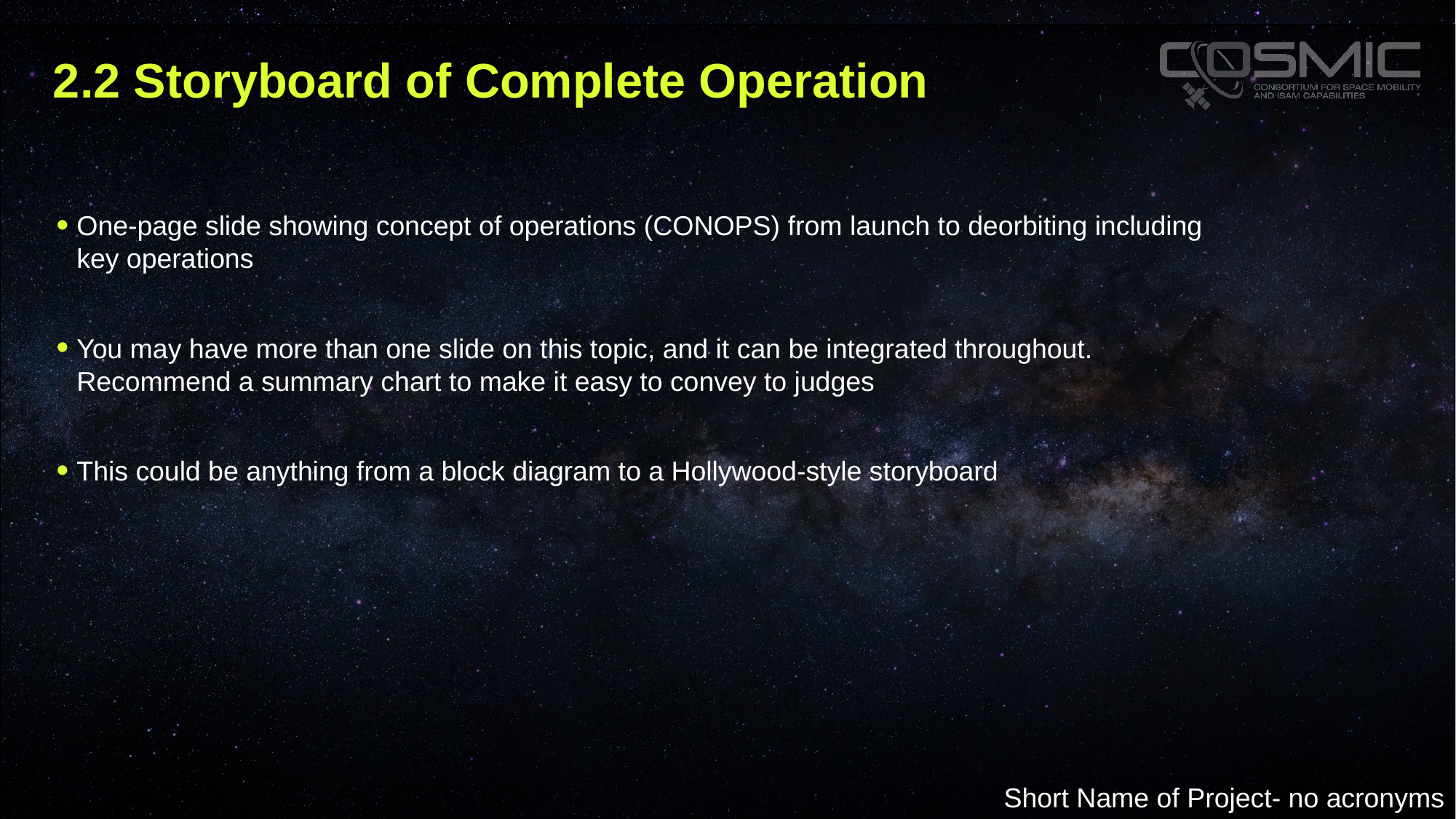

# 2.2 Storyboard of Complete Operation

One-page slide showing concept of operations (CONOPS) from launch to deorbiting including key operations

You may have more than one slide on this topic, and it can be integrated throughout. Recommend a summary chart to make it easy to convey to judges

This could be anything from a block diagram to a Hollywood-style storyboard